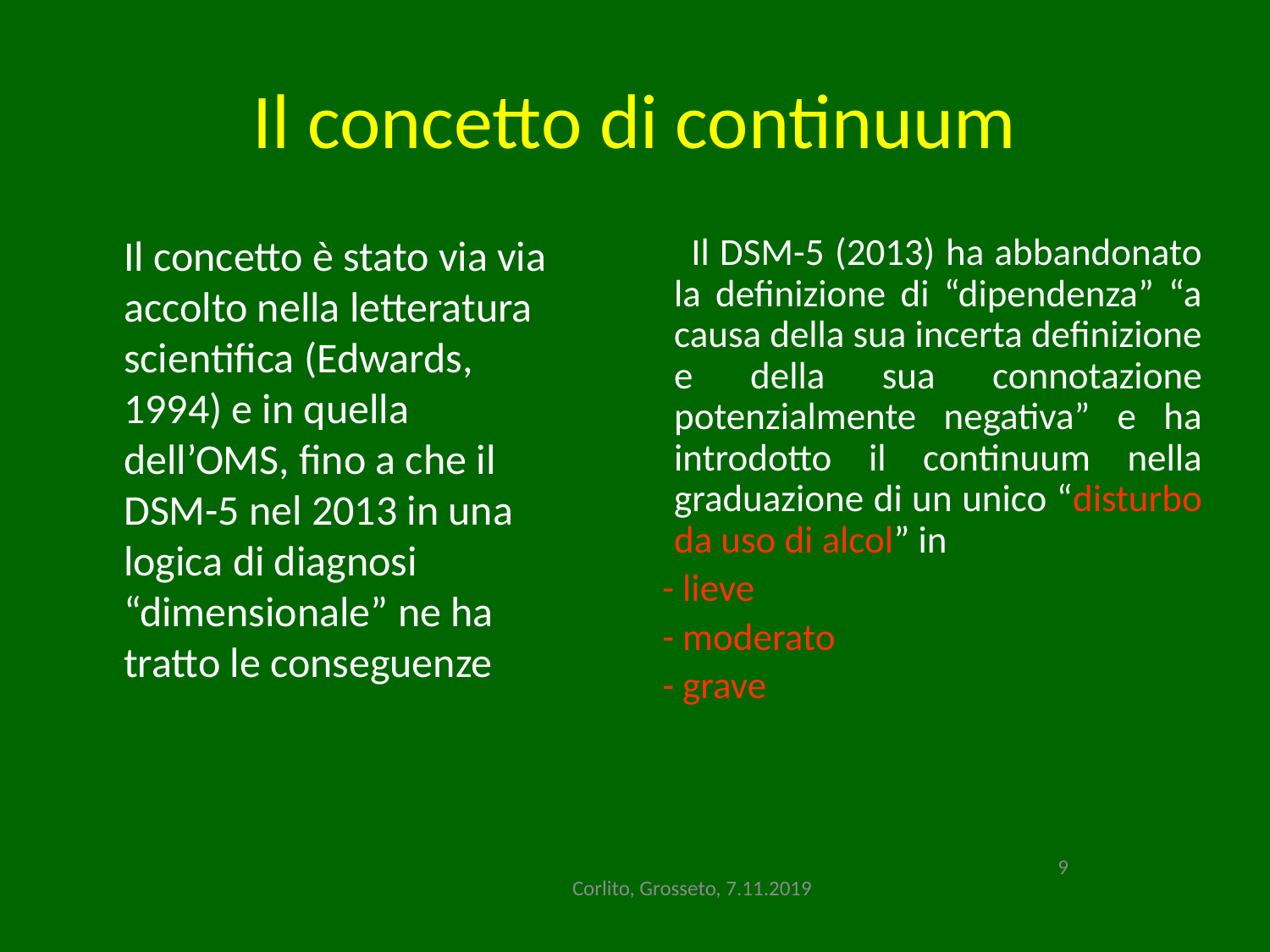

# Il concetto di continuum
     Il concetto è stato via via accolto nella letteratura scientifica (Edwards, 1994) e in quella dell’OMS, fino a che il DSM-5 nel 2013 in una logica di diagnosi “dimensionale” ne ha tratto le conseguenze
      Il DSM-5 (2013) ha abbandonato la definizione di “dipendenza” “a causa della sua incerta definizione e della sua connotazione potenzialmente negativa” e ha introdotto il continuum nella graduazione di un unico “disturbo da uso di alcol” in
    - lieve
    - moderato
    - grave

9
Corlito, Grosseto, 7.11.2019